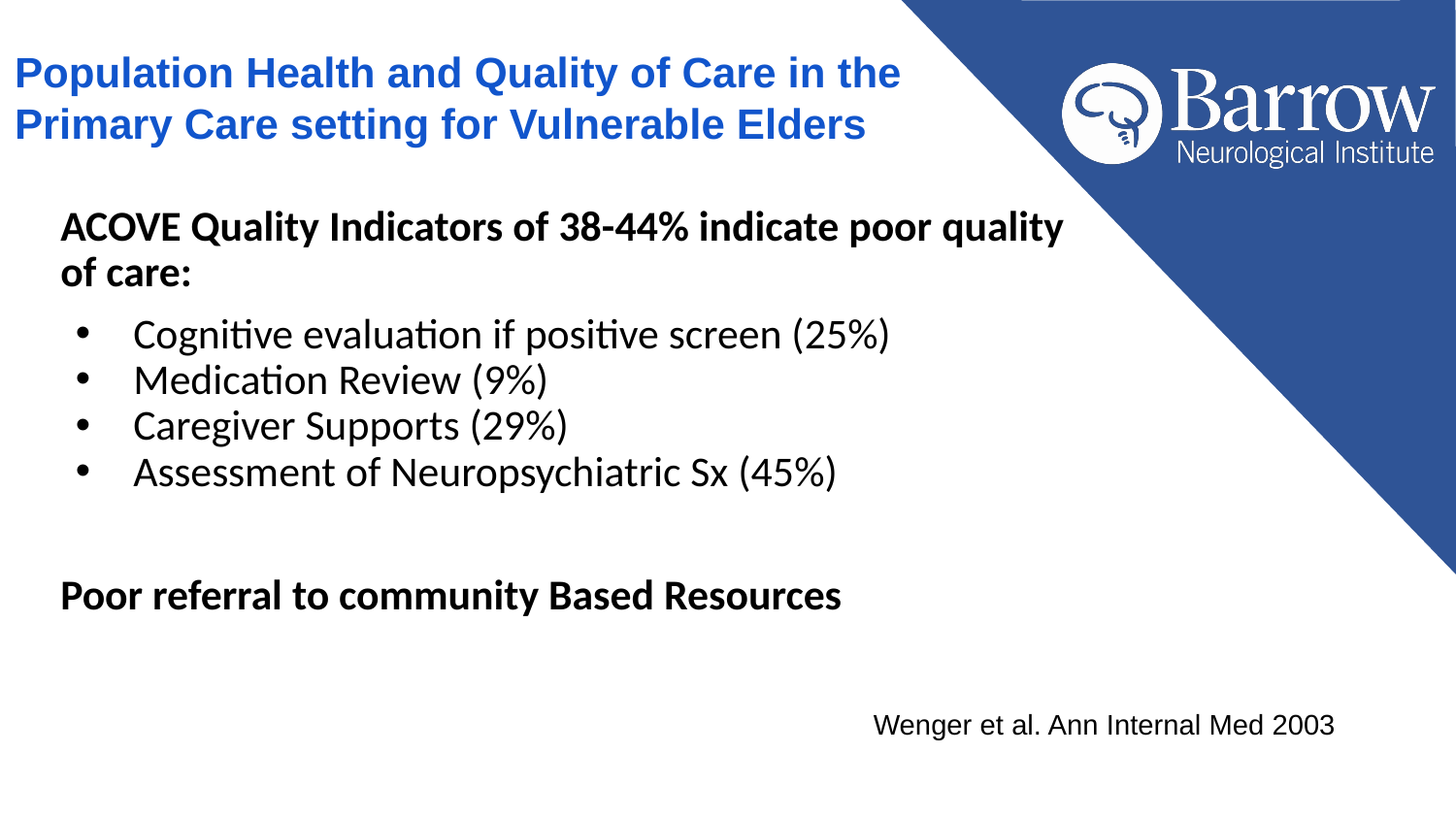

Population Health and Quality of Care in the Primary Care setting for Vulnerable Elders
ACOVE Quality Indicators of 38-44% indicate poor quality of care:
Cognitive evaluation if positive screen (25%)
Medication Review (9%)
Caregiver Supports (29%)
Assessment of Neuropsychiatric Sx (45%)

Poor referral to community Based Resources
#
Wenger et al. Ann Internal Med 2003